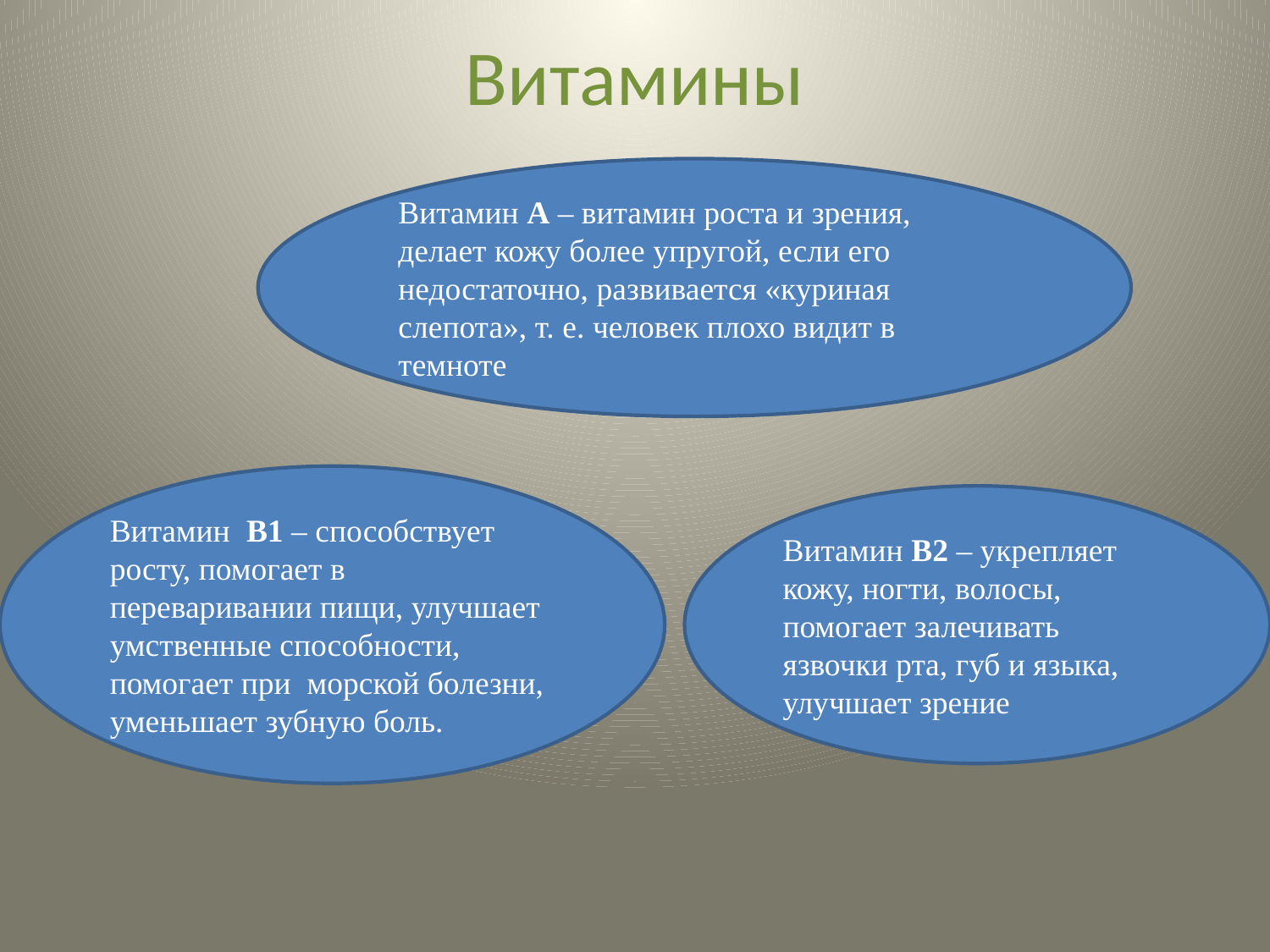

# Витамины
Витамин А – витамин роста и зрения, делает кожу более упругой, если его недостаточно, развивается «куриная слепота», т. е. человек плохо видит в темноте

Витамин  В1 – способствует росту, помогает в переваривании пищи, улучшает умственные способности, помогает при  морской болезни, уменьшает зубную боль.
Витамин В2 – укрепляет кожу, ногти, волосы, помогает залечивать язвочки рта, губ и языка, улучшает зрение